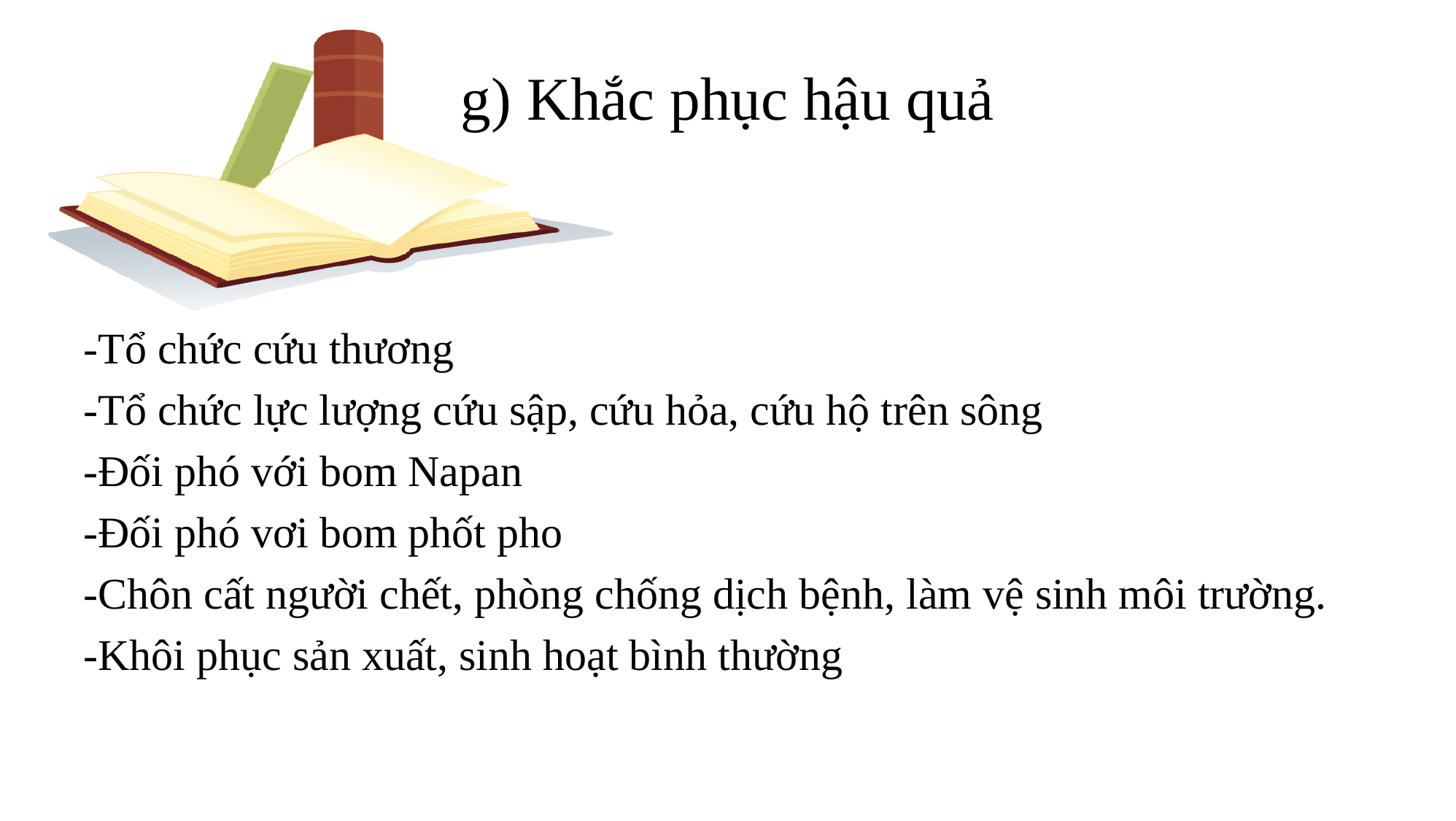

# g) Khắc phục hậu quả

-Tổ chức cứu thương
-Tổ chức lực lượng cứu sập, cứu hỏa, cứu hộ trên sông
-Đối phó với bom Napan
-Đối phó vơi bom phốt pho
-Chôn cất người chết, phòng chống dịch bệnh, làm vệ sinh môi trường.
-Khôi phục sản xuất, sinh hoạt bình thường